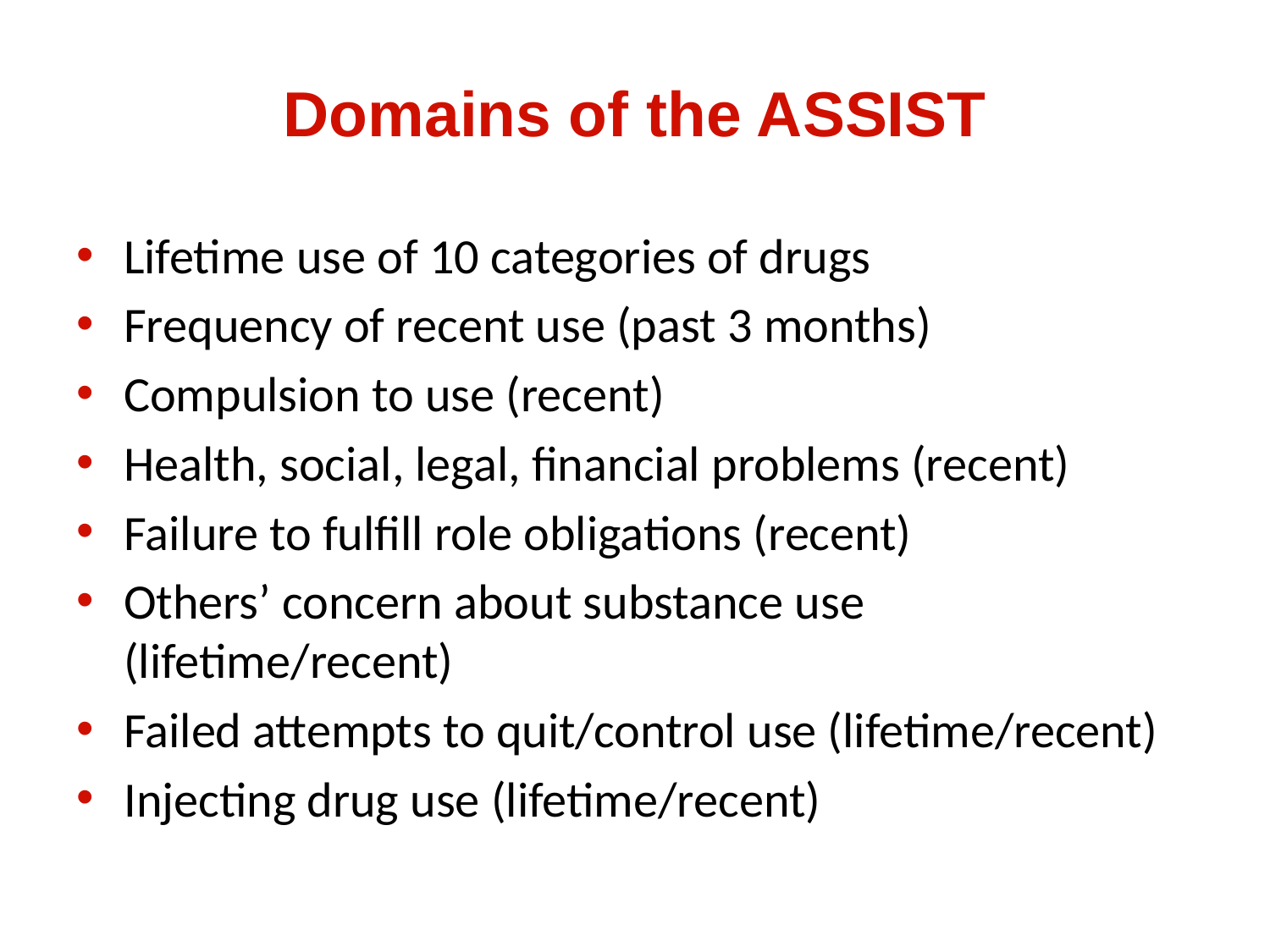

# Domains of the ASSIST
Lifetime use of 10 categories of drugs
Frequency of recent use (past 3 months)
Compulsion to use (recent)
Health, social, legal, financial problems (recent)
Failure to fulfill role obligations (recent)
Others’ concern about substance use (lifetime/recent)
Failed attempts to quit/control use (lifetime/recent)
Injecting drug use (lifetime/recent)